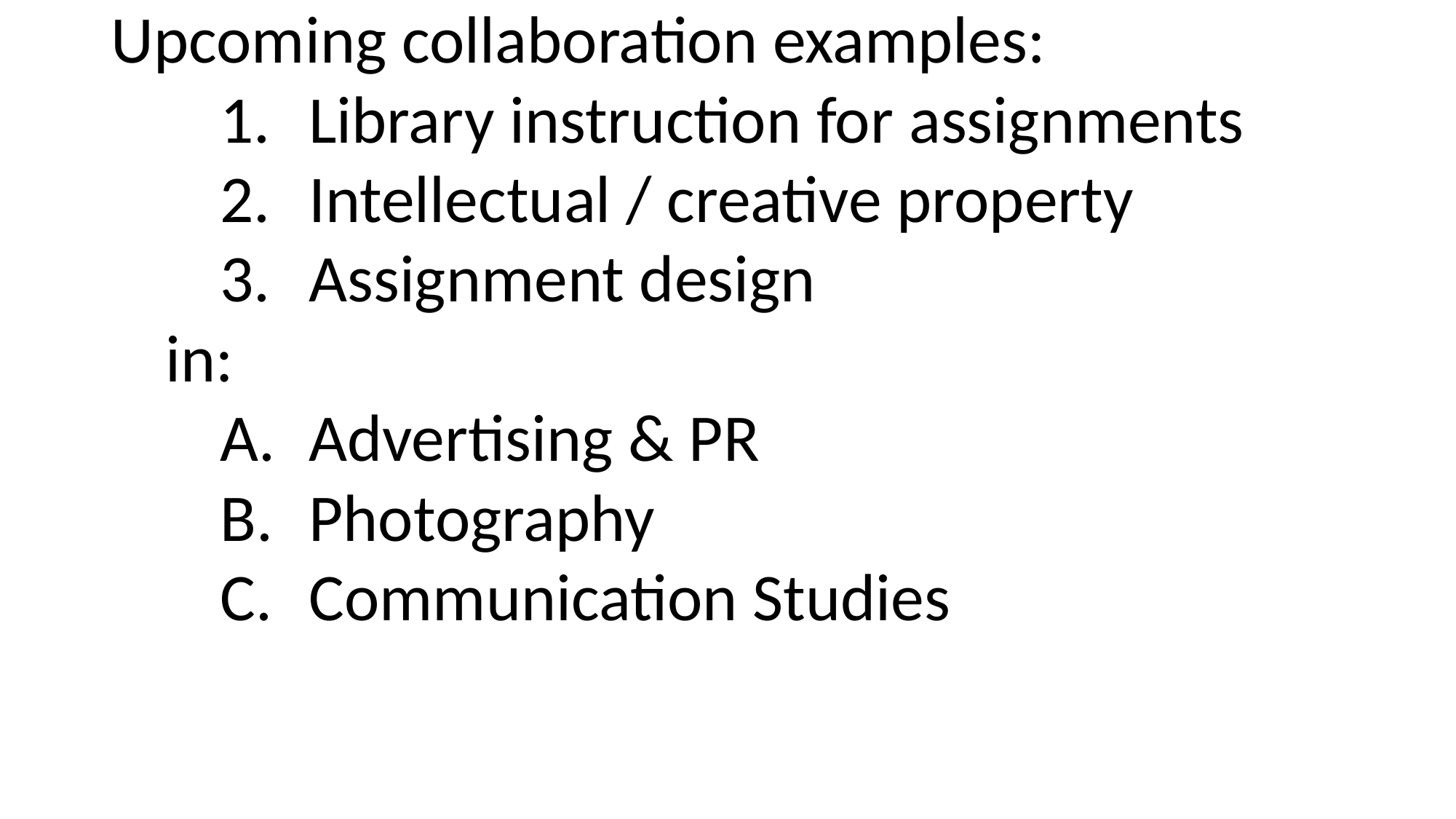

Upcoming collaboration examples:
Library instruction for assignments
Intellectual / creative property
Assignment design
in:
Advertising & PR
Photography
Communication Studies